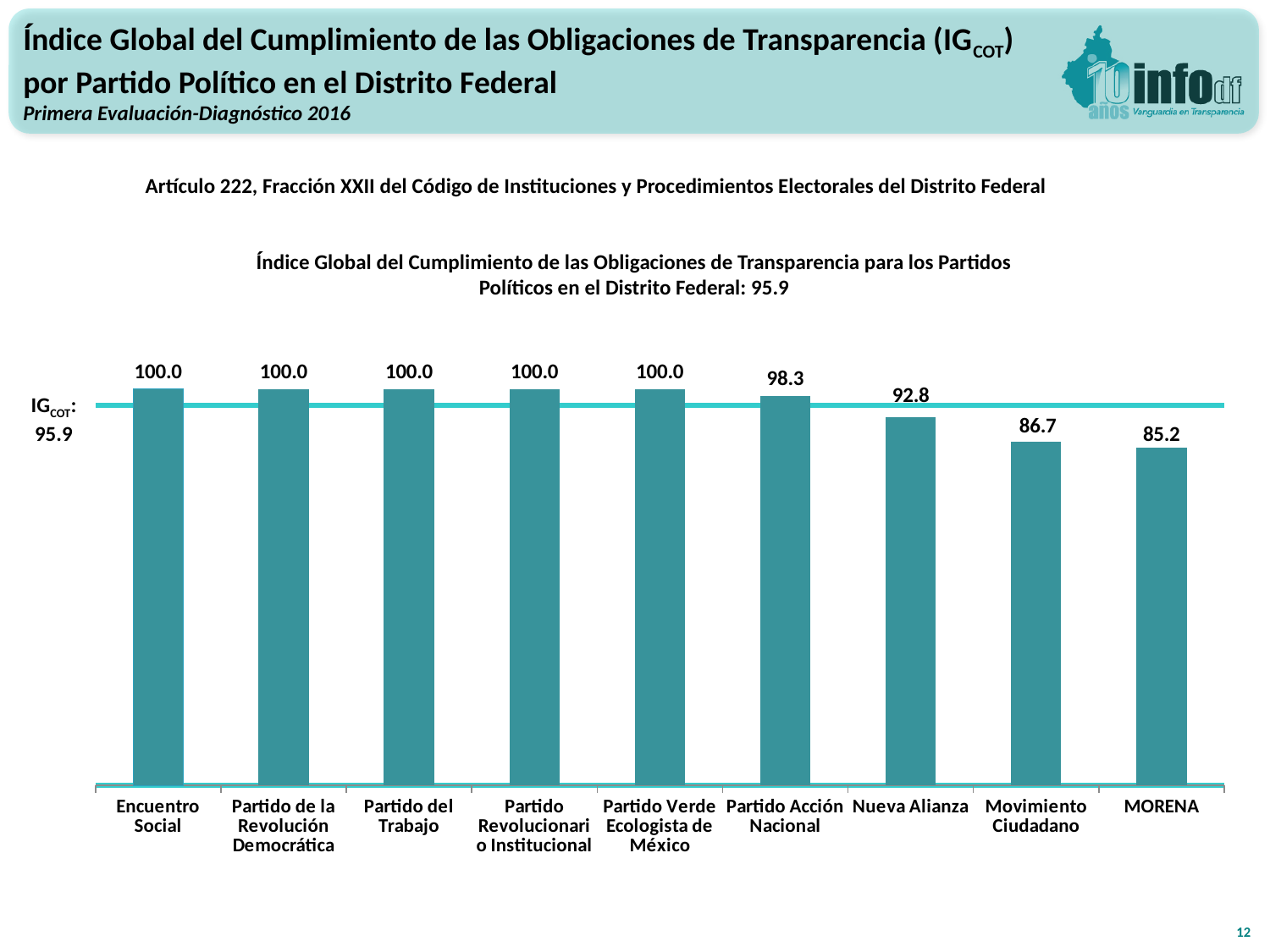

Índice Global del Cumplimiento de las Obligaciones de Transparencia (IGCOT) por Partido Político en el Distrito Federal
Primera Evaluación-Diagnóstico 2016
Artículo 222, Fracción XXII del Código de Instituciones y Procedimientos Electorales del Distrito Federal
Índice Global del Cumplimiento de las Obligaciones de Transparencia para los Partidos Políticos en el Distrito Federal: 95.9

### Chart

| Category | IGCOT |
|---|---|
| Encuentro Social | 100.0 |
| Partido de la Revolución Democrática | 100.0 |
| Partido del Trabajo | 100.0 |
| Partido Revolucionario Institucional | 100.0 |
| Partido Verde Ecologista de México | 100.0 |
| Partido Acción Nacional | 98.28 |
| Nueva Alianza | 92.80000000000001 |
| Movimiento Ciudadano | 86.72155844155844 |
| MORENA | 85.22666666666667 |
IGCOT:
95.9
12